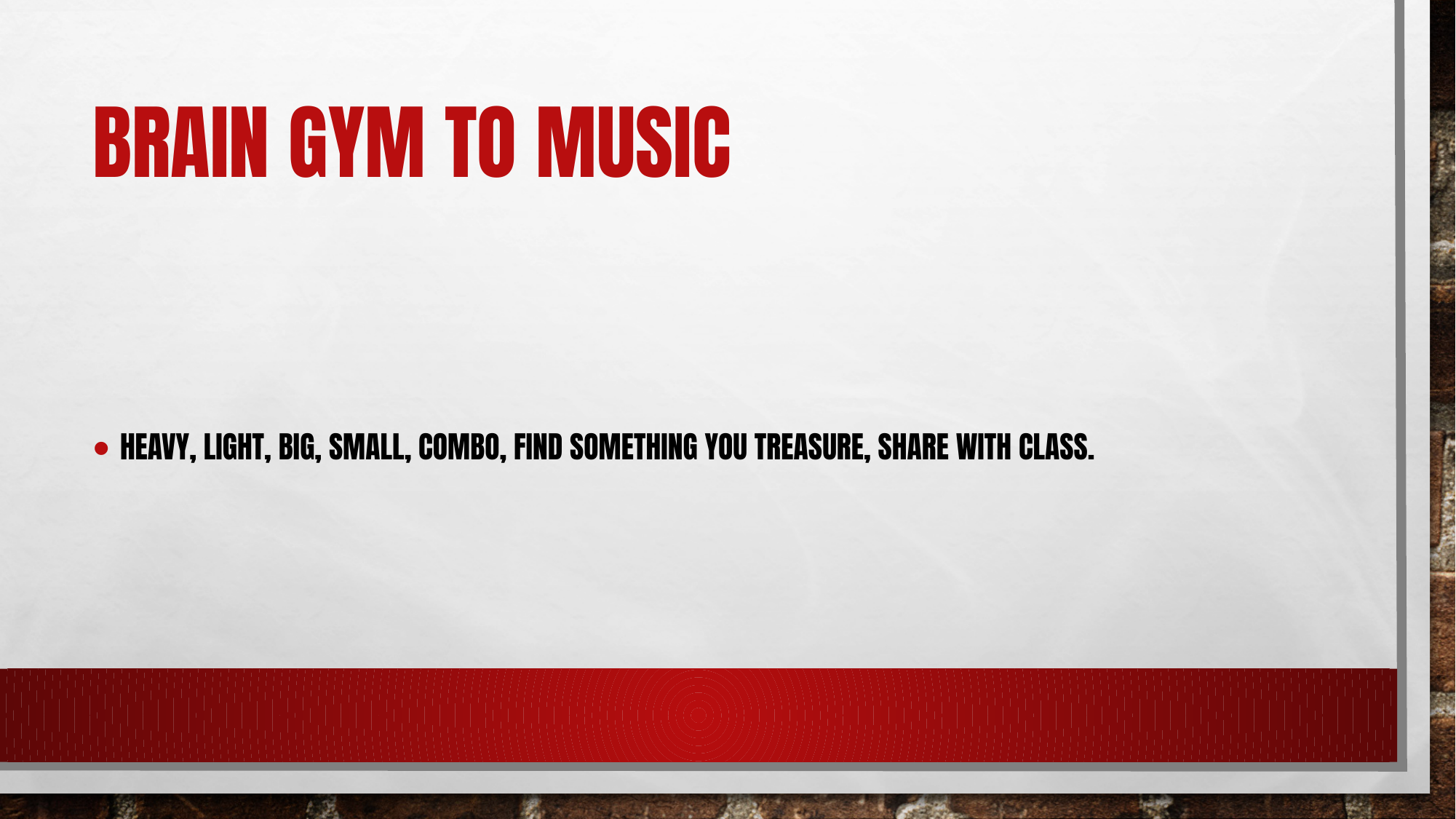

# Brain gym to music
Heavy, light, big, small, combo, find something you treasure, share with class.